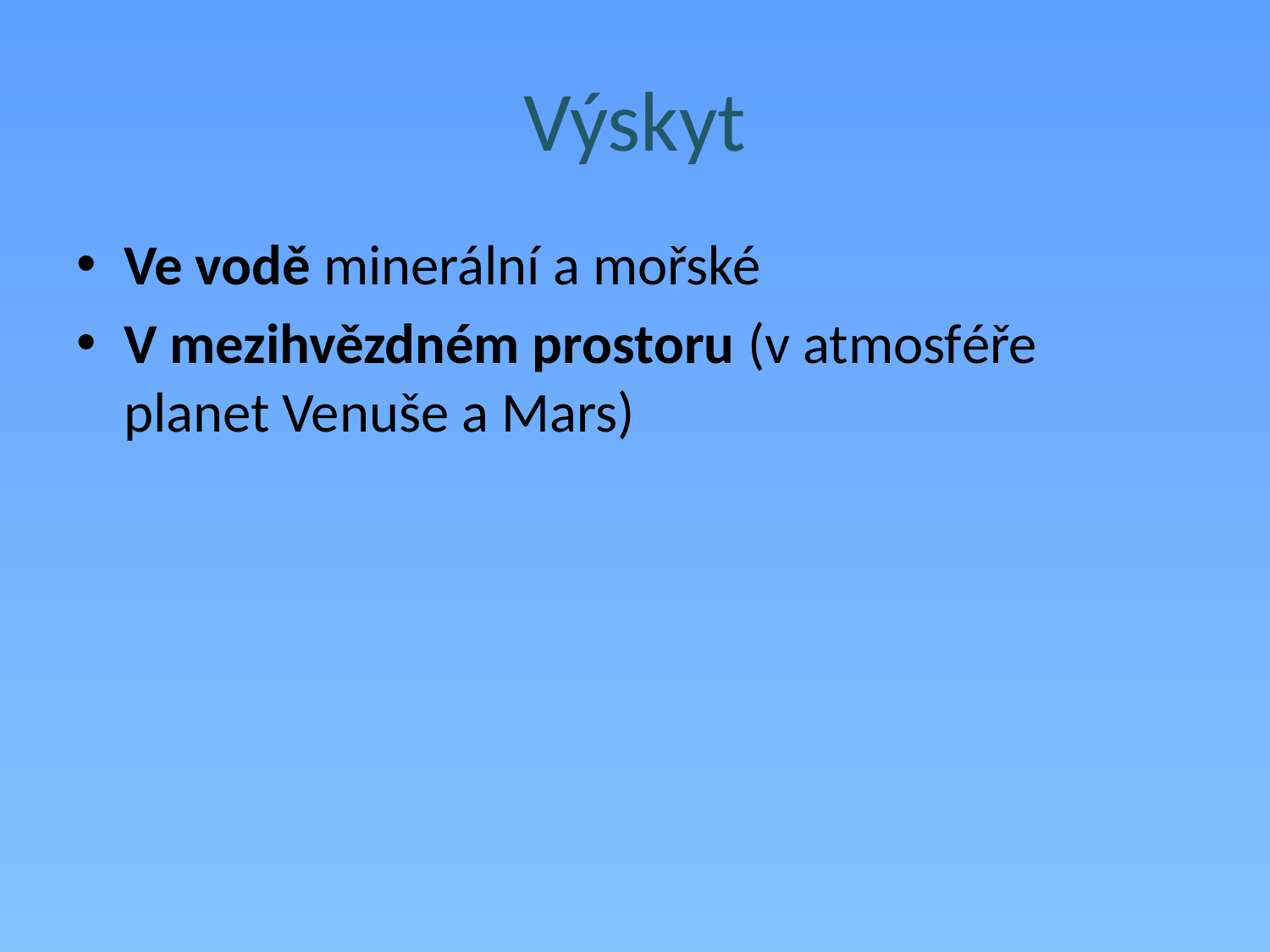

# Výskyt
Ve vodě minerální a mořské
V mezihvězdném prostoru (v atmosféře planet Venuše a Mars)